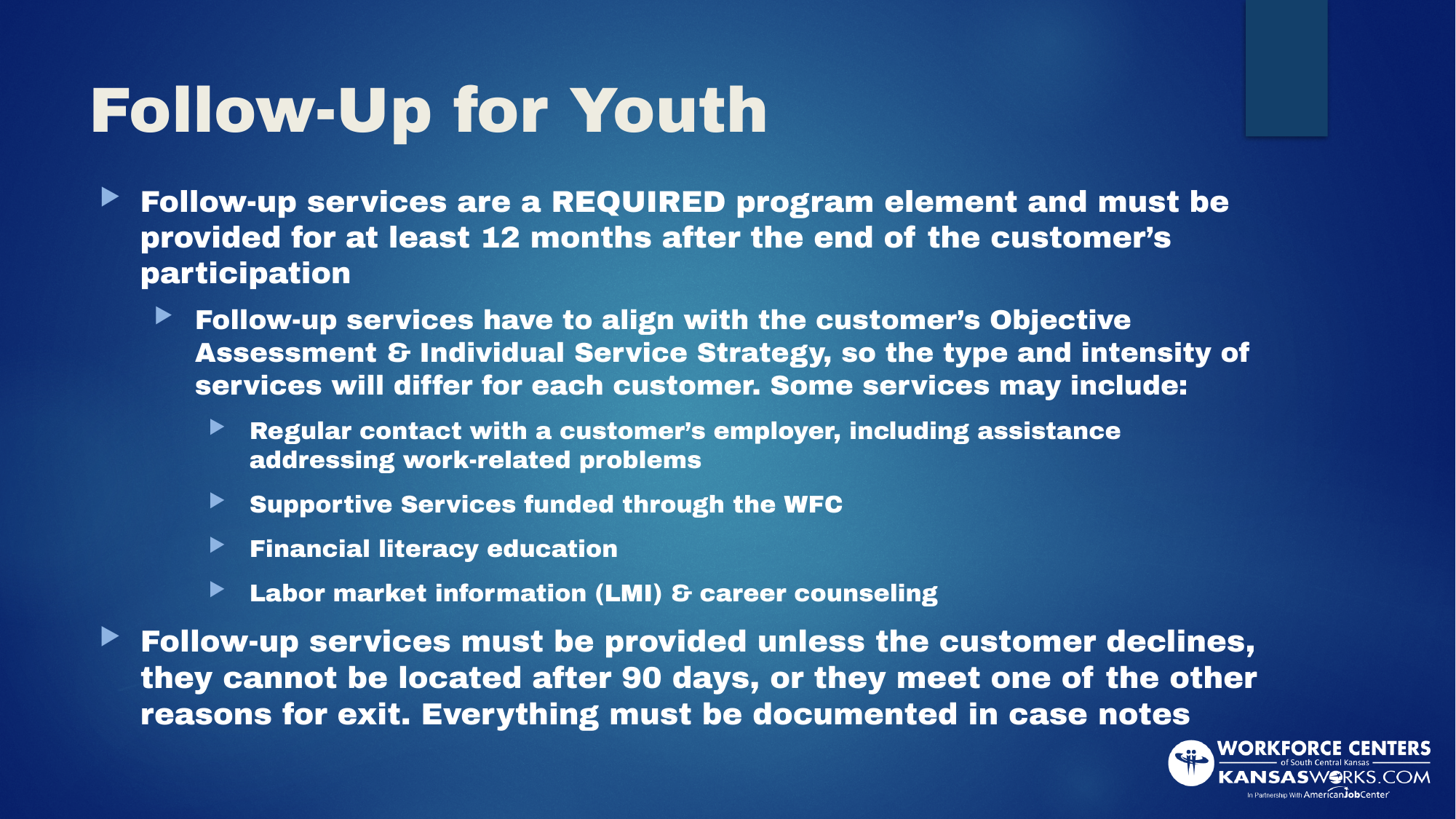

# Follow-Up for Youth
Follow-up services are a REQUIRED program element and must be provided for at least 12 months after the end of the customer’s participation
Follow-up services have to align with the customer’s Objective Assessment & Individual Service Strategy, so the type and intensity of services will differ for each customer. Some services may include:
Regular contact with a customer’s employer, including assistance addressing work-related problems
Supportive Services funded through the WFC
Financial literacy education
Labor market information (LMI) & career counseling
Follow-up services must be provided unless the customer declines, they cannot be located after 90 days, or they meet one of the other reasons for exit. Everything must be documented in case notes